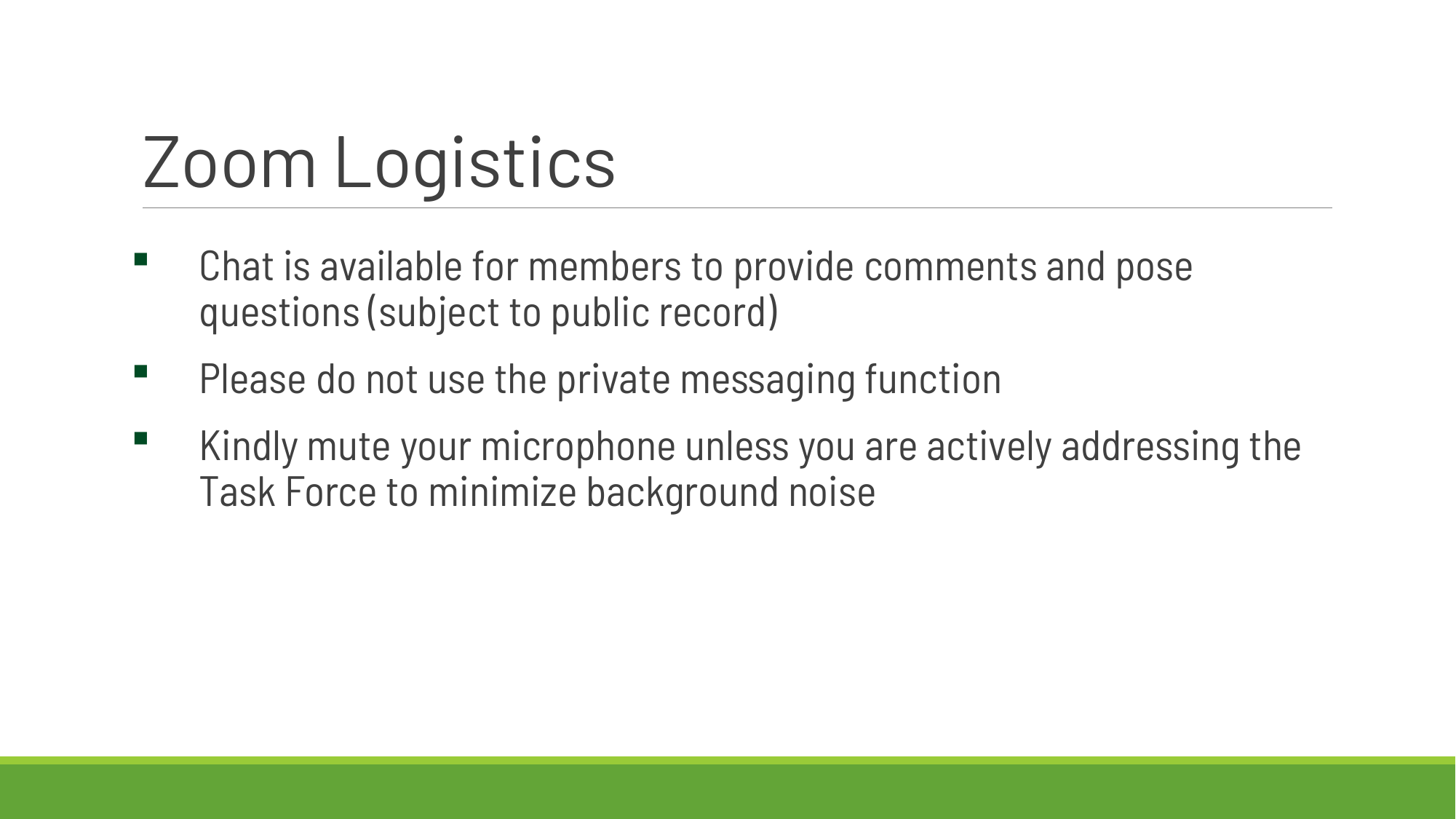

# Zoom Logistics
Chat is available for members to provide comments and pose questions (subject to public record)
Please do not use the private messaging function
Kindly mute your microphone unless you are actively addressing the Task Force to minimize background noise